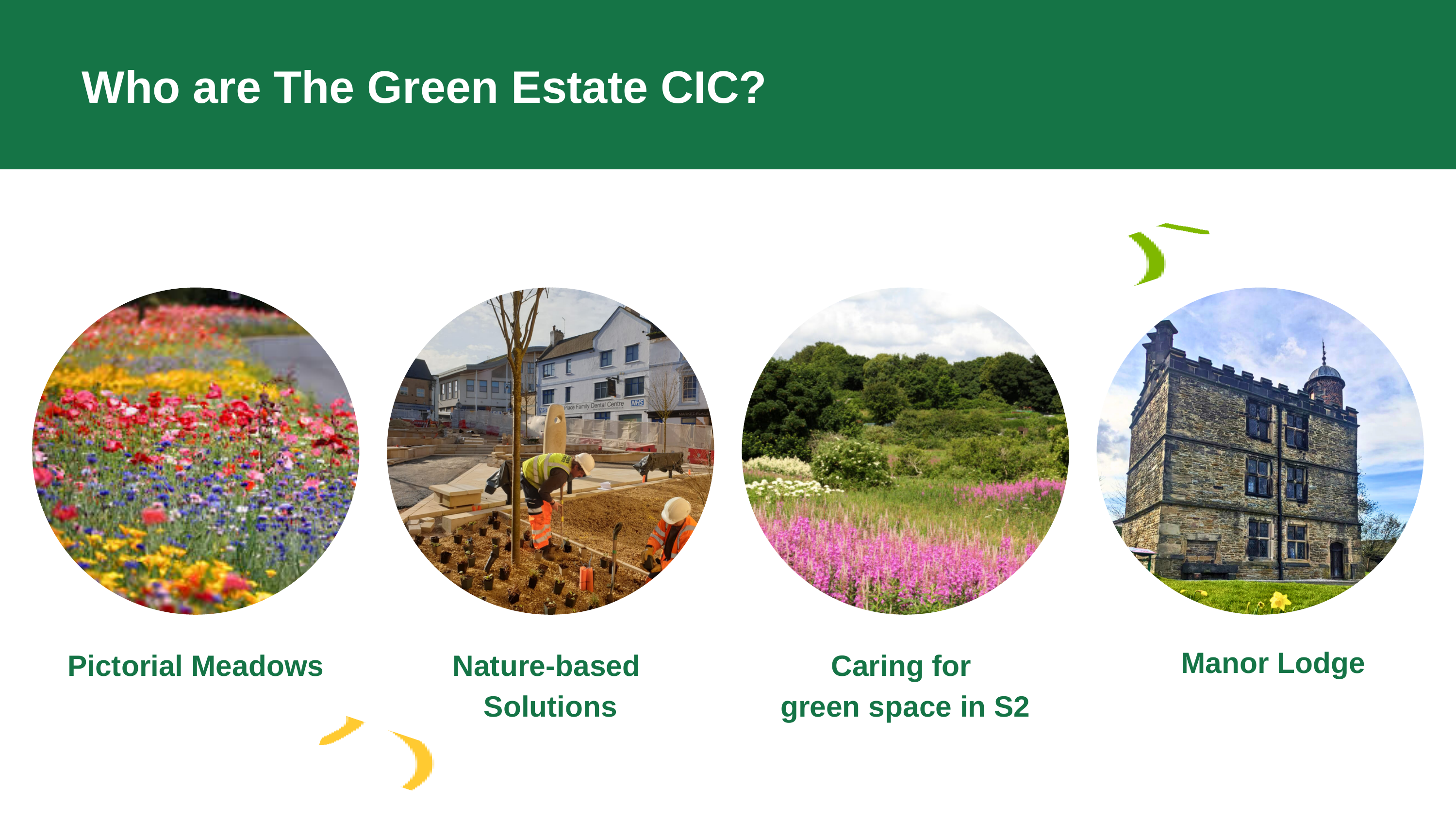

Who are The Green Estate CIC?

Manor Lodge
Pictorial Meadows
Nature-based
Solutions
Caring for
green space in S2